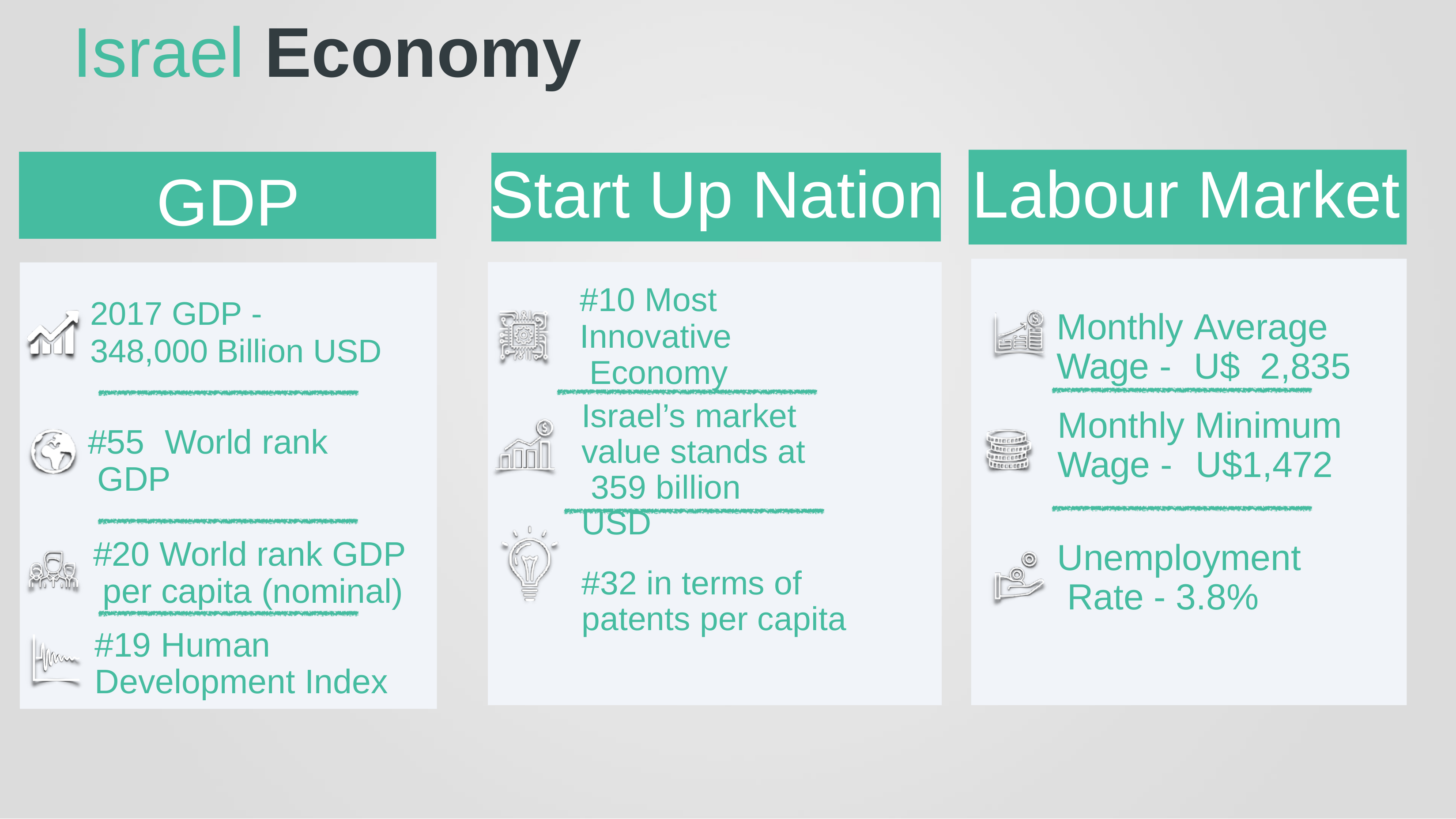

Israel Economy

Start Up Nation
Labour Market
GDP

#10 Most  Innovative  Economy
Israel’s market  value stands at  359 billion USD
#32 in terms of  patents per capita
2017 GDP -
348,000 Billion USD
Monthly Average  Wage -	U$  2,835
Monthly Minimum  Wage -	U$1,472

#55	World rank  GDP

#20 World rank GDP  per capita (nominal)
#19 Human  Development Index
Unemployment  Rate - 3.8%